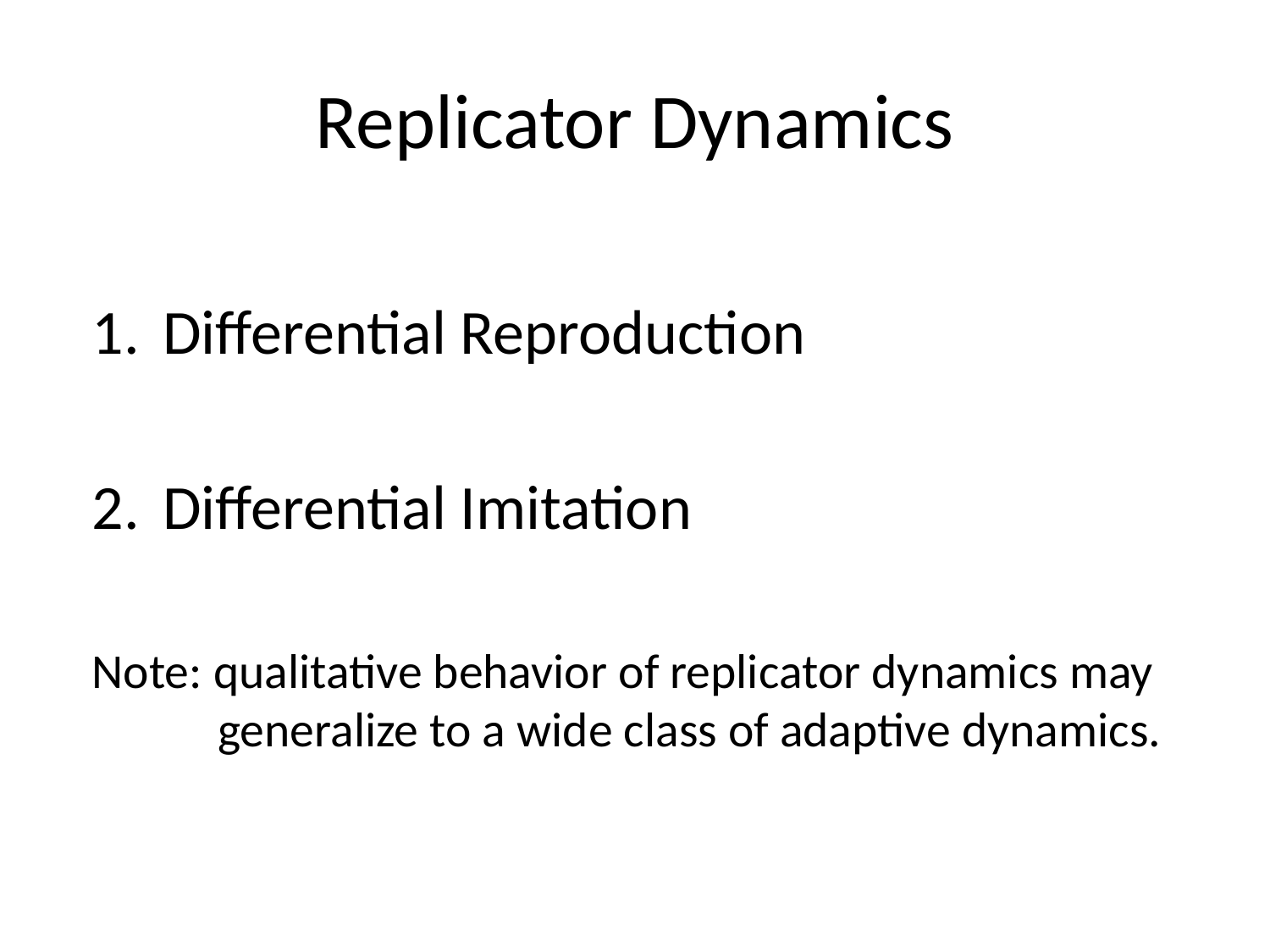

# Replicator Dynamics

Differential Reproduction

Differential Imitation

Note: qualitative behavior of replicator dynamics may 		generalize to a wide class of adaptive dynamics.